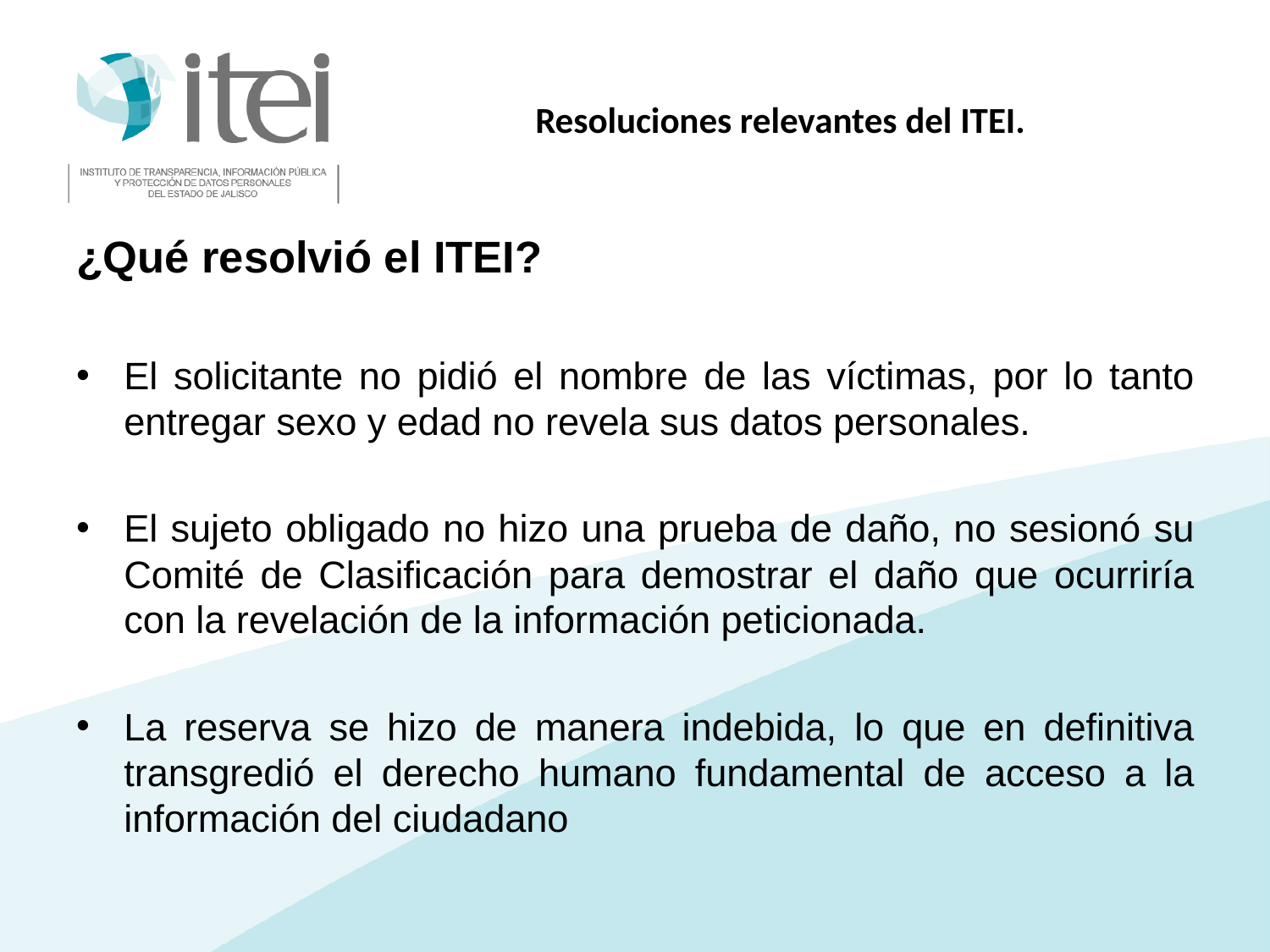

# Resoluciones relevantes del ITEI.
¿Qué resolvió el ITEI?

El solicitante no pidió el nombre de las víctimas, por lo tanto entregar sexo y edad no revela sus datos personales.

El sujeto obligado no hizo una prueba de daño, no sesionó su Comité de Clasificación para demostrar el daño que ocurriría con la revelación de la información peticionada.

La reserva se hizo de manera indebida, lo que en definitiva transgredió el derecho humano fundamental de acceso a la información del ciudadano